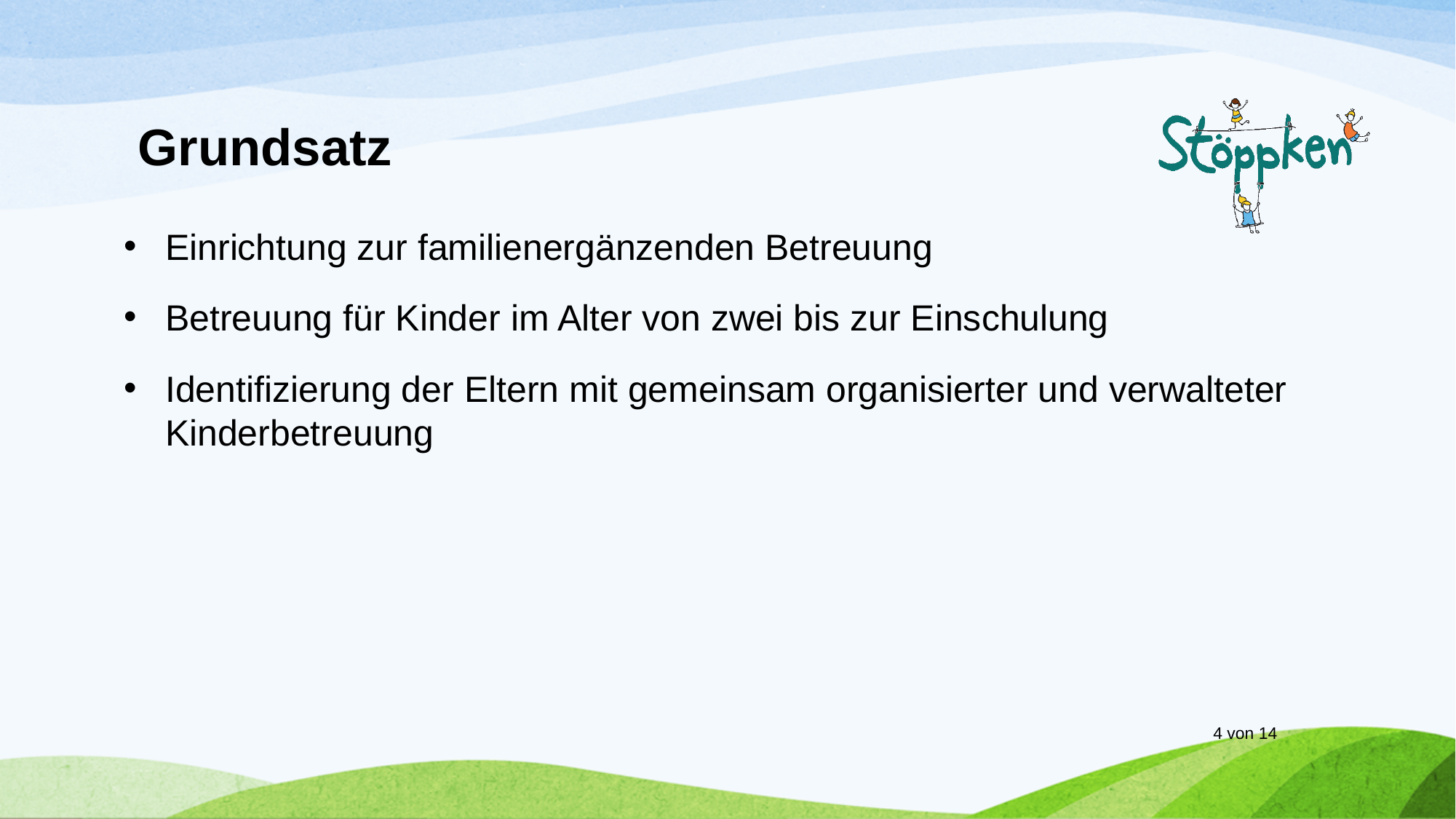

# Grundsatz
Einrichtung zur familienergänzenden Betreuung
Betreuung für Kinder im Alter von zwei bis zur Einschulung
Identifizierung der Eltern mit gemeinsam organisierter und verwalteter Kinderbetreuung
4 von 14